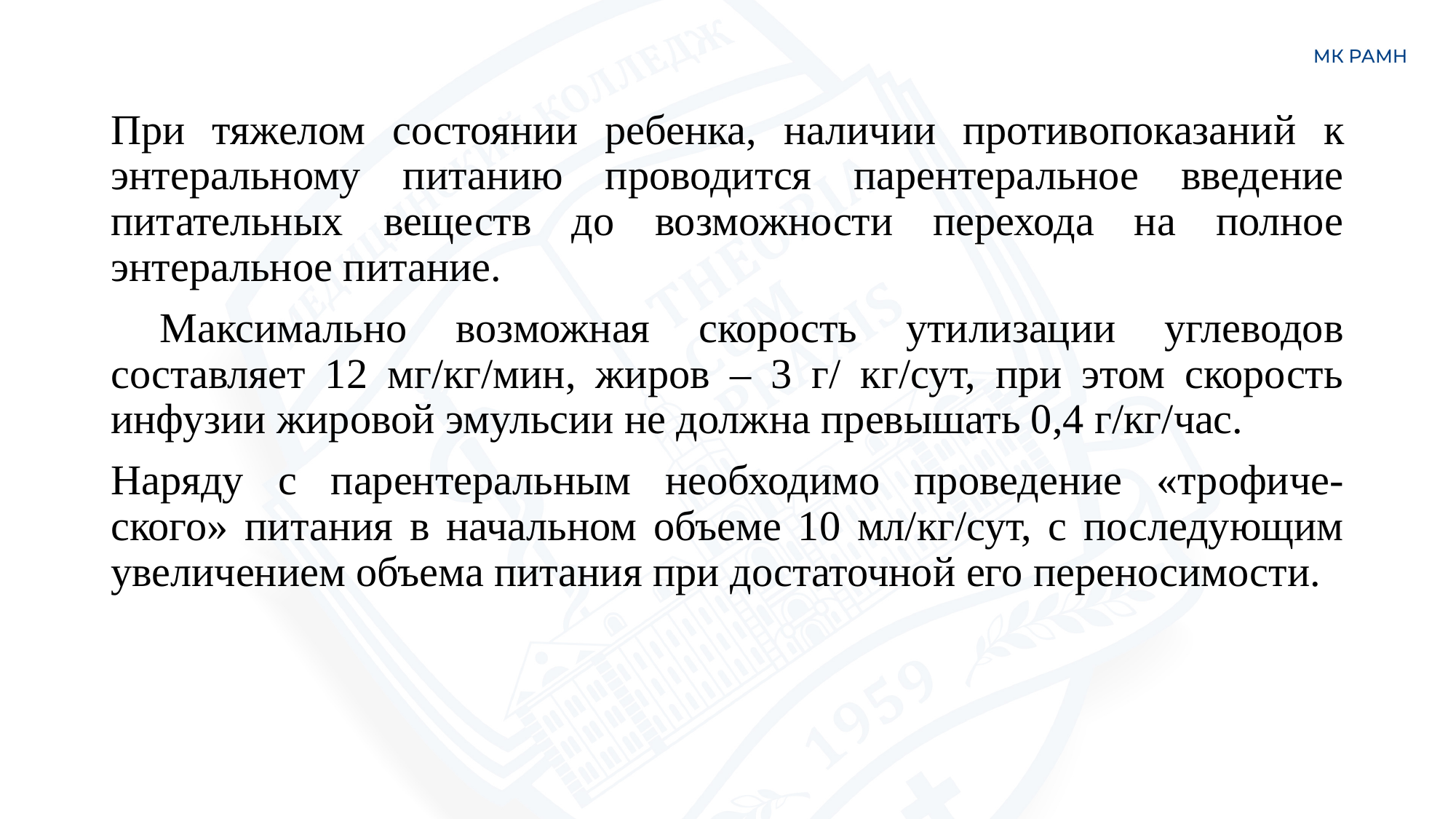

При тяжелом состоянии ребенка, наличии противопоказаний к энтеральному питанию проводится парентеральное введение питательных веществ до возможности перехода на полное энтеральное питание.
 Максимально возможная скорость утилизации углеводов составляет 12 мг/кг/мин, жиров – 3 г/ кг/сут, при этом скорость инфузии жировой эмульсии не должна превышать 0,4 г/кг/час.
Наряду с парентеральным необходимо проведение «трофиче- ского» питания в начальном объеме 10 мл/кг/сут, с последующим увеличением объема питания при достаточной его переносимости.